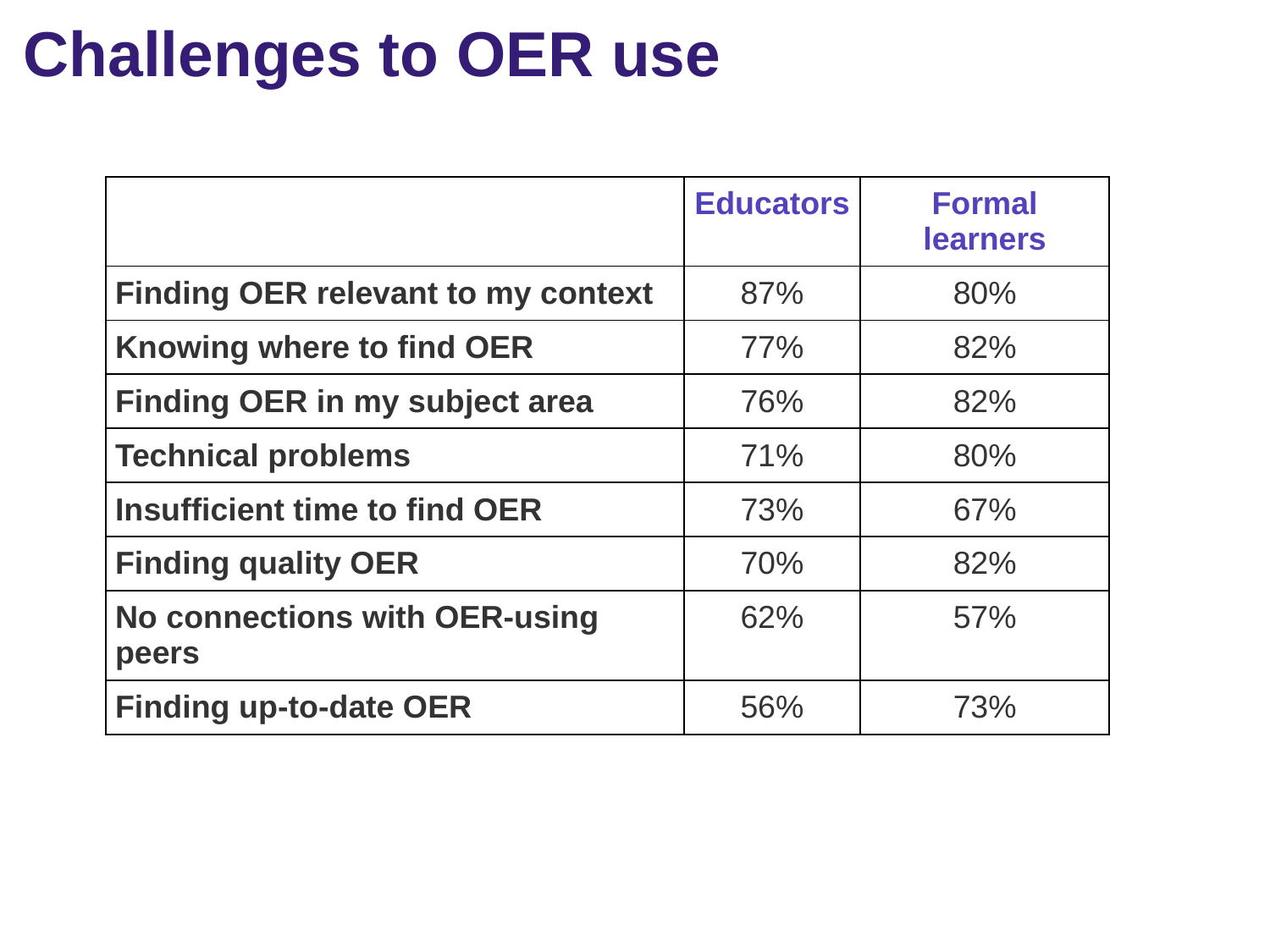

# Challenges to OER use
|  | Educators | Formal learners |
| --- | --- | --- |
| Finding OER relevant to my context | 87% | 80% |
| Knowing where to find OER | 77% | 82% |
| Finding OER in my subject area | 76% | 82% |
| Technical problems | 71% | 80% |
| Insufficient time to find OER | 73% | 67% |
| Finding quality OER | 70% | 82% |
| No connections with OER-using peers | 62% | 57% |
| Finding up-to-date OER | 56% | 73% |